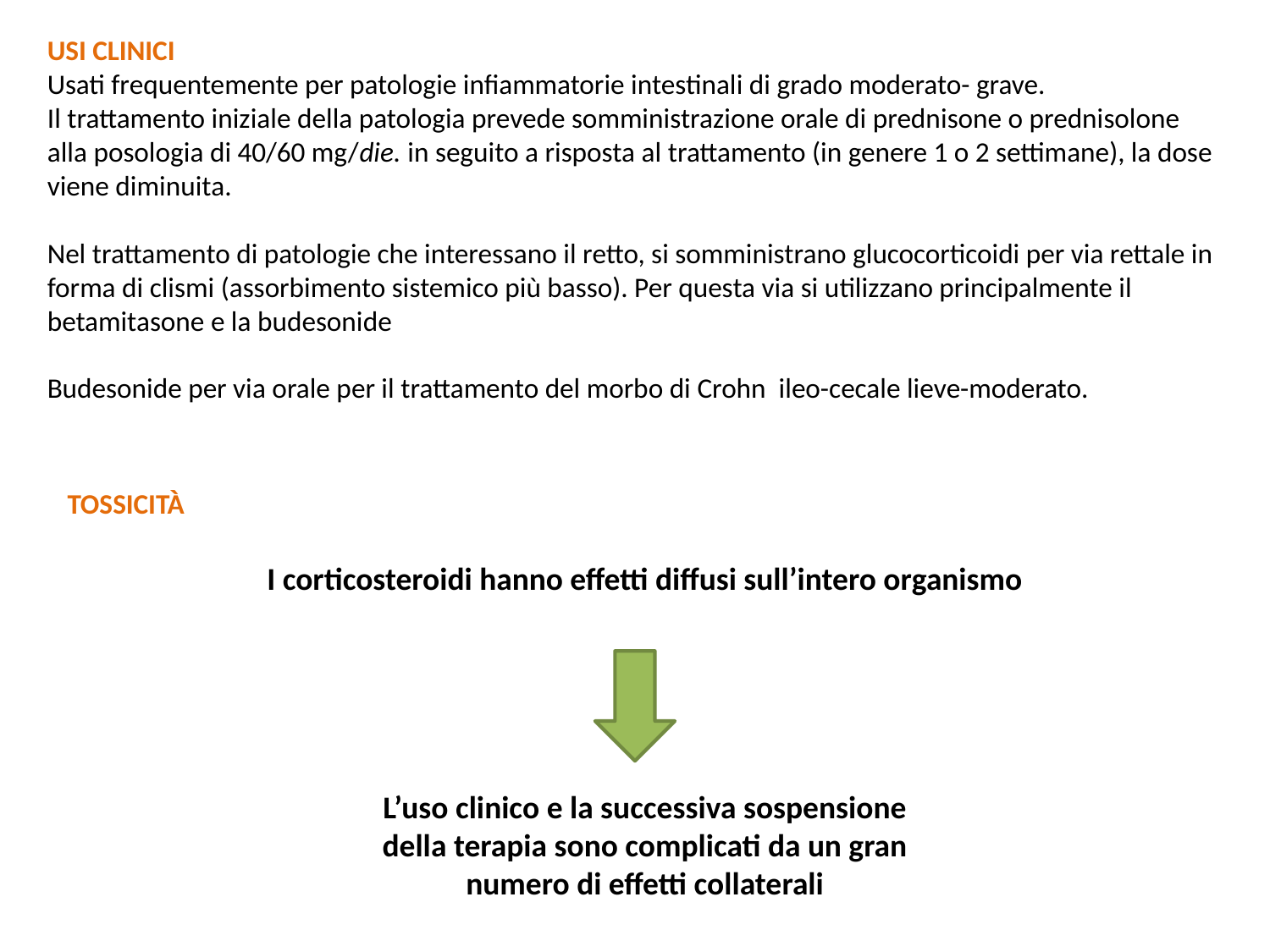

USI CLINICI
Usati frequentemente per patologie infiammatorie intestinali di grado moderato- grave.
Il trattamento iniziale della patologia prevede somministrazione orale di prednisone o prednisolone alla posologia di 40/60 mg/die. in seguito a risposta al trattamento (in genere 1 o 2 settimane), la dose viene diminuita.

Nel trattamento di patologie che interessano il retto, si somministrano glucocorticoidi per via rettale in forma di clismi (assorbimento sistemico più basso). Per questa via si utilizzano principalmente il betamitasone e la budesonide

Budesonide per via orale per il trattamento del morbo di Crohn  ileo-cecale lieve-moderato.
TOSSICITÀ

I corticosteroidi hanno effetti diffusi sull’intero organismo

L’uso clinico e la successiva sospensione
della terapia sono complicati da un gran
numero di effetti collaterali